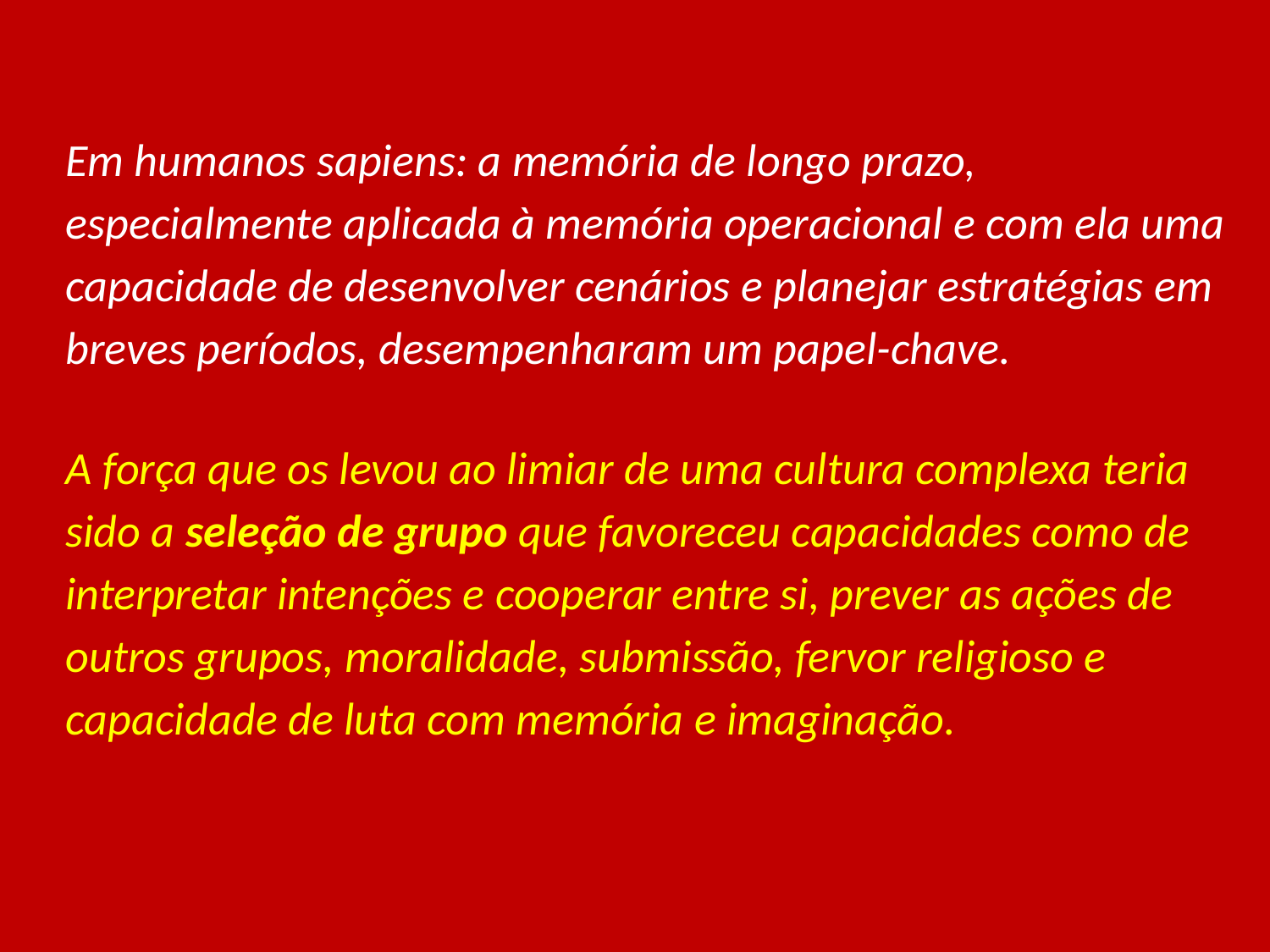

#
Em humanos sapiens: a memória de longo prazo, especialmente aplicada à memória operacional e com ela uma capacidade de desenvolver cenários e planejar estratégias em breves períodos, desempenharam um papel-chave.

A força que os levou ao limiar de uma cultura complexa teria sido a seleção de grupo que favoreceu capacidades como de
interpretar intenções e cooperar entre si, prever as ações de outros grupos, moralidade, submissão, fervor religioso e capacidade de luta com memória e imaginação.